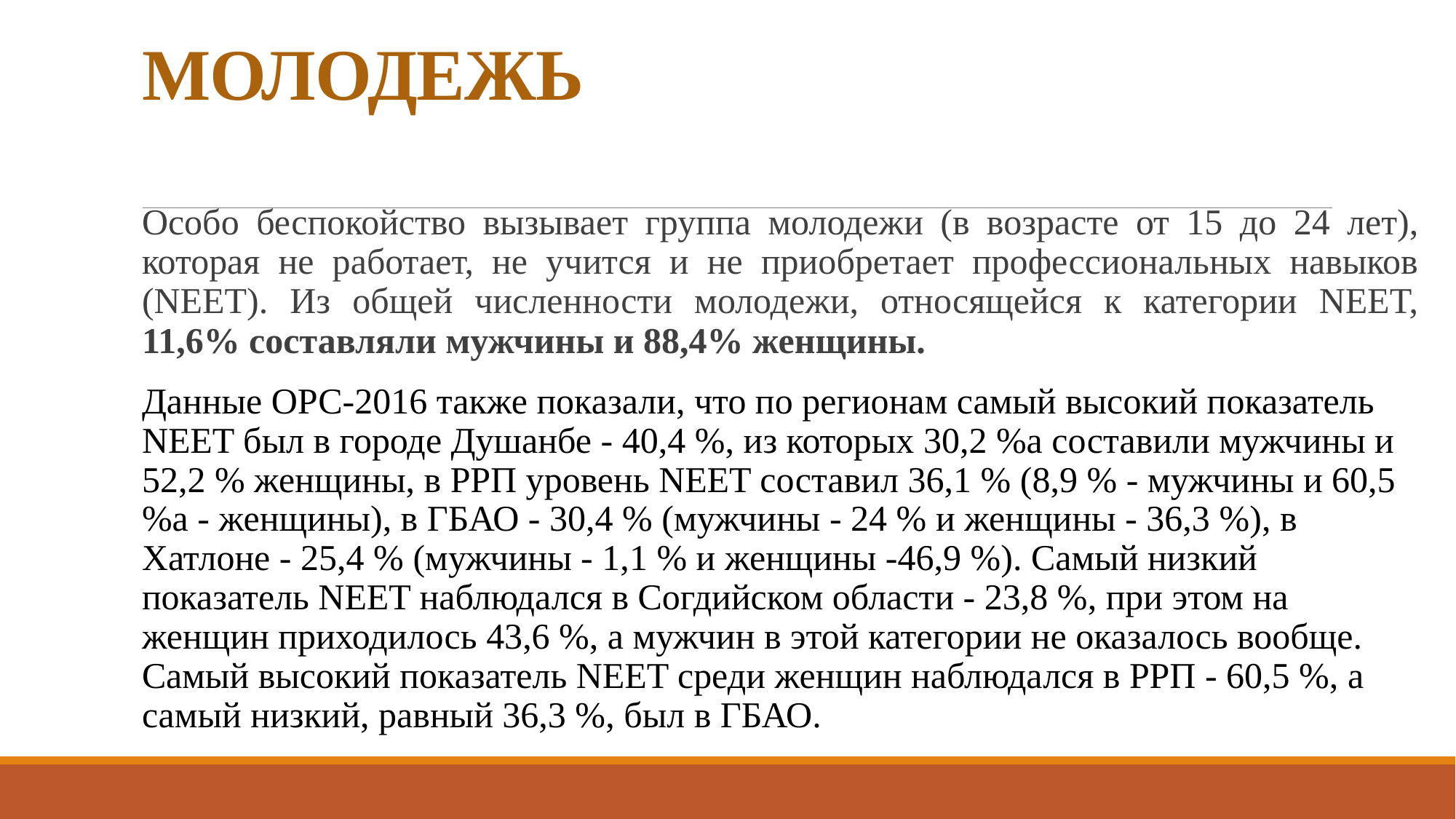

# МОЛОДЕЖЬ
Особо беспокойство вызывает группа молодежи (в возрасте от 15 до 24 лет), которая не работает, не учится и не приобретает профессиональных навыков (NEET). Из общей численности молодежи, относящейся к категории NEET, 11,6% составляли мужчины и 88,4% женщины.
Данные ОРС-2016 также показали, что по регионам самый высокий показатель NEET был в городе Душанбе - 40,4 %, из ко­торых 30,2 %а составили мужчины и 52,2 % женщины, в РРП уровень NEET составил 36,1 % (8,9 % - мужчины и 60,5 %а - женщины), в ГБАО - 30,4 % (мужчины - 24 % и женщины - 36,3 %), в Хатлоне - 25,4 % (мужчины - 1,1 % и женщины -46,9 %). Самый низкий показатель NEET наблю­дался в Согдийском области - 23,8 %, при этом на женщин приходилось 43,6 %, а мужчин в этой категории не оказалось вообще. Самый высо­кий показатель NEET среди женщин наблюдался в РРП - 60,5 %, а самый низкий, равный 36,3 %, был в ГБАО.